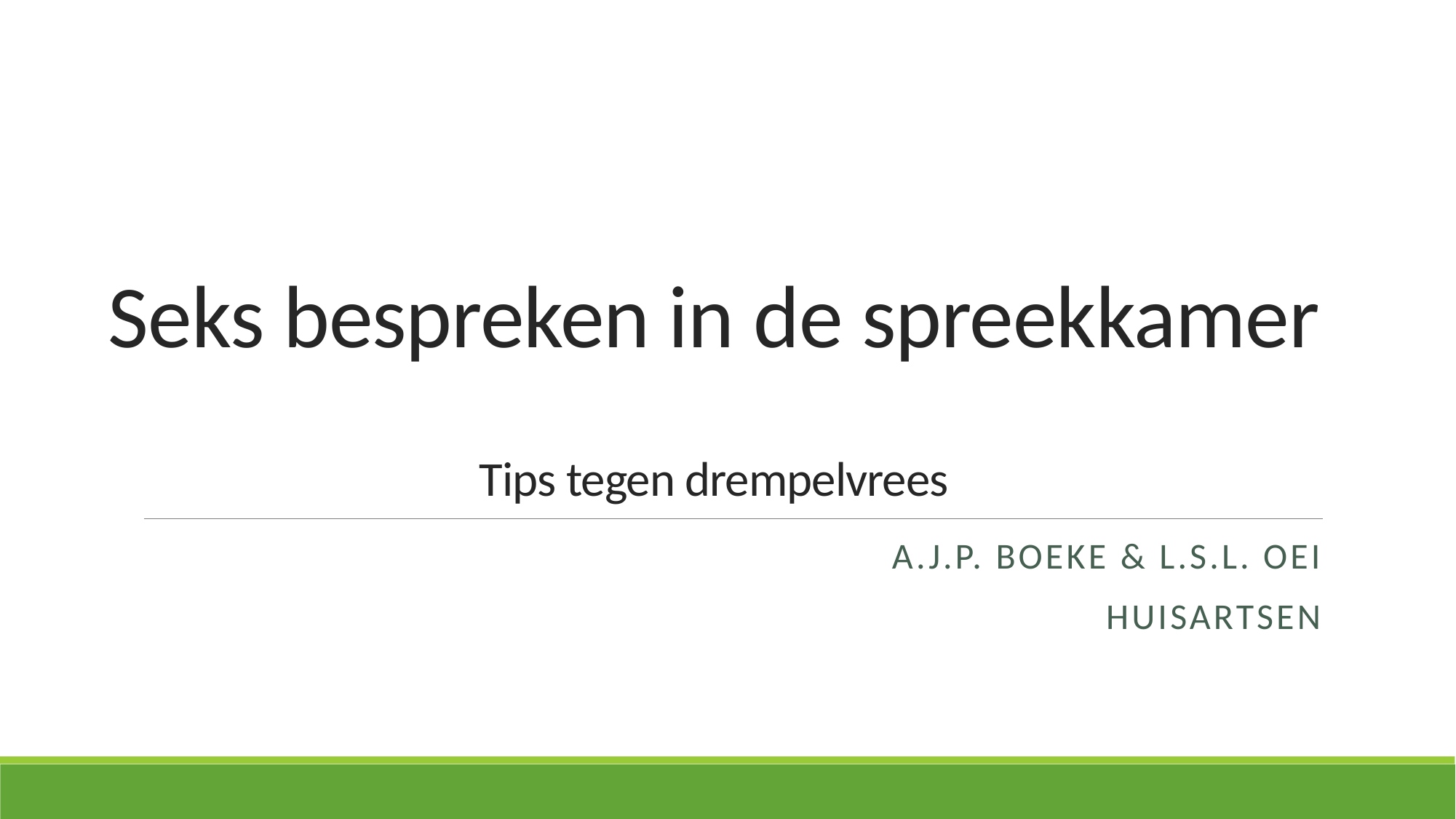

# Seks bespreken in de spreekkamer Tips tegen drempelvrees
A.J.P. Boeke & L.S.L. Oei
	Huisartsen